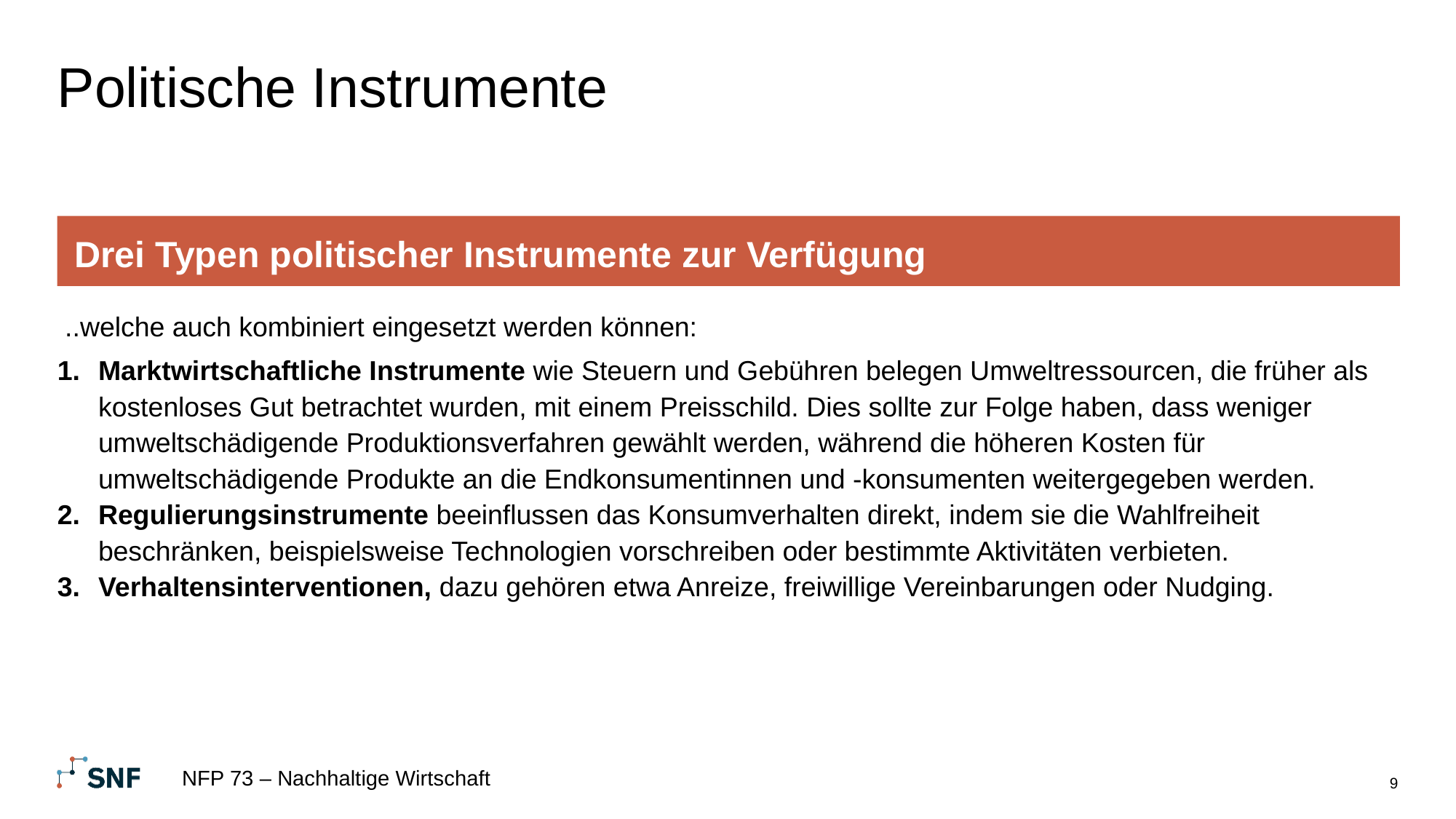

# Politische Instrumente
Drei Typen politischer Instrumente zur Verfügung
 ..welche auch kombiniert eingesetzt werden können:
Marktwirtschaftliche Instrumente wie Steuern und Gebühren belegen Umweltressourcen, die früher als kostenloses Gut betrachtet wurden, mit einem Preisschild. Dies sollte zur Folge haben, dass weniger umweltschädigende Produktionsverfahren gewählt werden, während die höheren Kosten für umweltschädigende Produkte an die Endkonsumentinnen und -konsumenten weitergegeben werden.
Regulierungsinstrumente beeinflussen das Konsumverhalten direkt, indem sie die Wahlfreiheit beschränken, beispielsweise Technologien vorschreiben oder bestimmte Aktivitäten verbieten.
Verhaltensinterventionen, dazu gehören etwa Anreize, freiwillige Vereinbarungen oder Nudging.

NFP 73 – Nachhaltige Wirtschaft
9